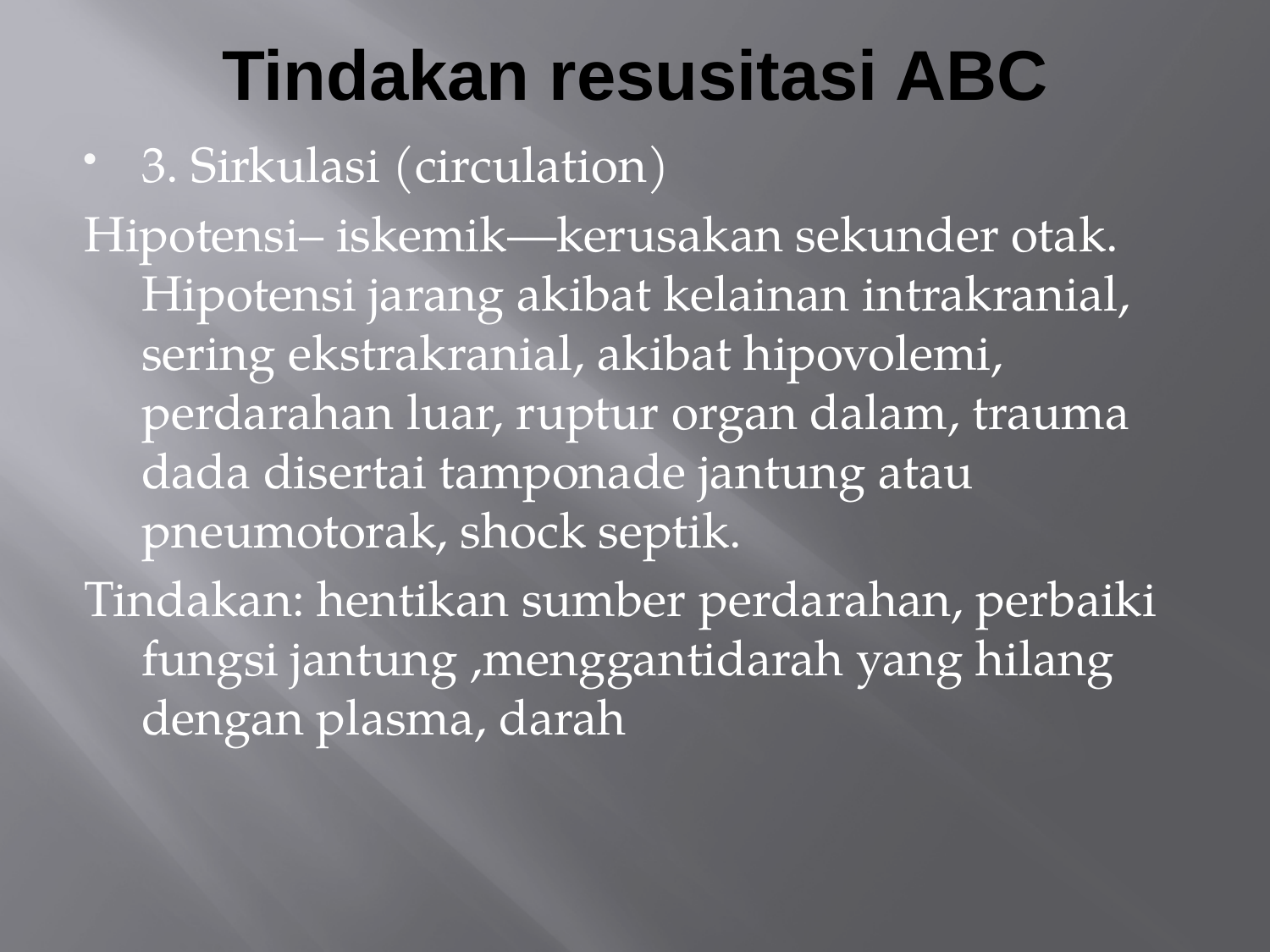

# Tindakan resusitasi ABC
3. Sirkulasi (circulation)
Hipotensi– iskemik—kerusakan sekunder otak. Hipotensi jarang akibat kelainan intrakranial, sering ekstrakranial, akibat hipovolemi, perdarahan luar, ruptur organ dalam, trauma dada disertai tamponade jantung atau pneumotorak, shock septik.
Tindakan: hentikan sumber perdarahan, perbaiki fungsi jantung ,menggantidarah yang hilang dengan plasma, darah